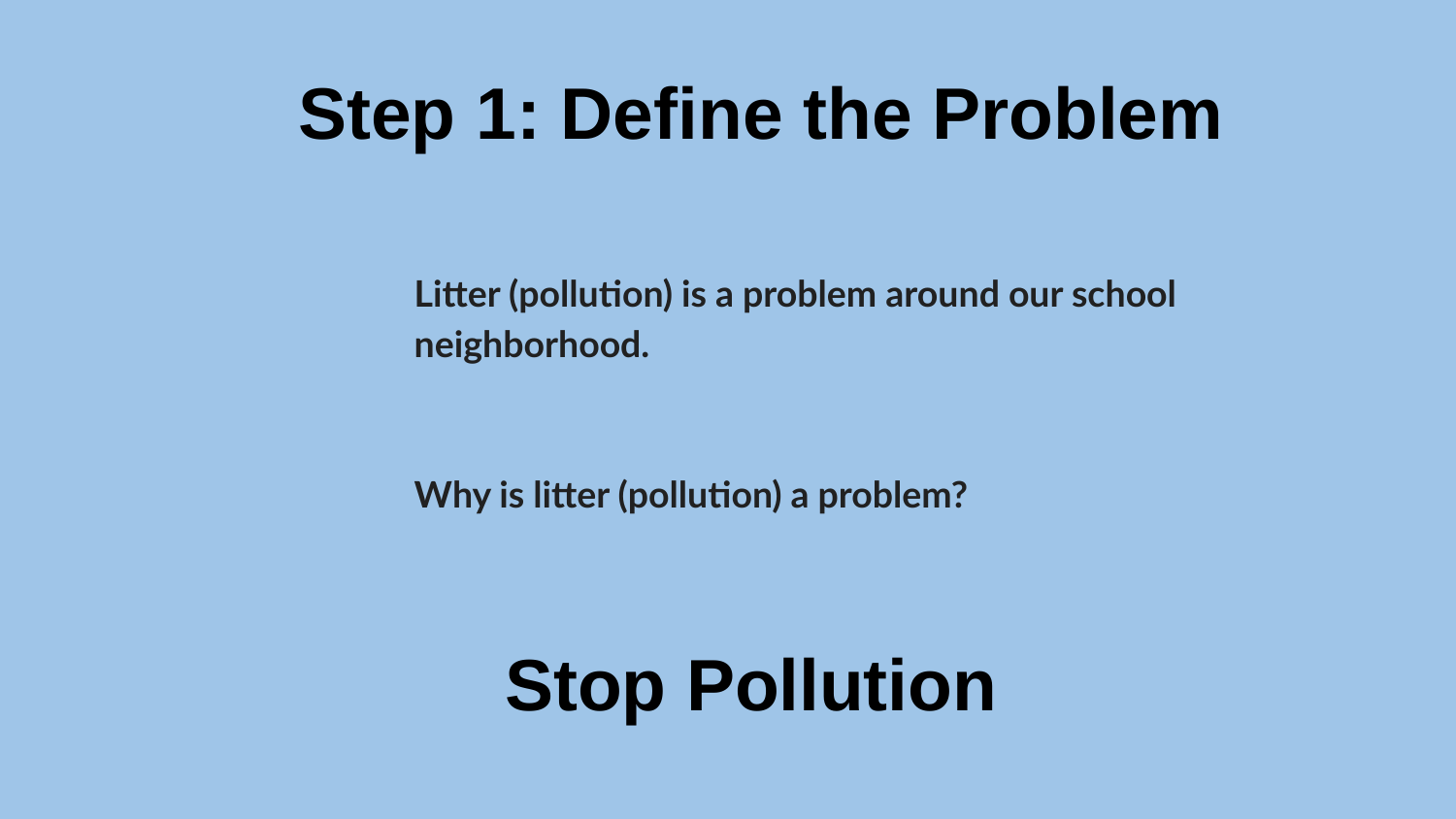

Step 1: Define the Problem
Litter (pollution) is a problem around our school neighborhood.

Why is litter (pollution) a problem?
Stop Pollution